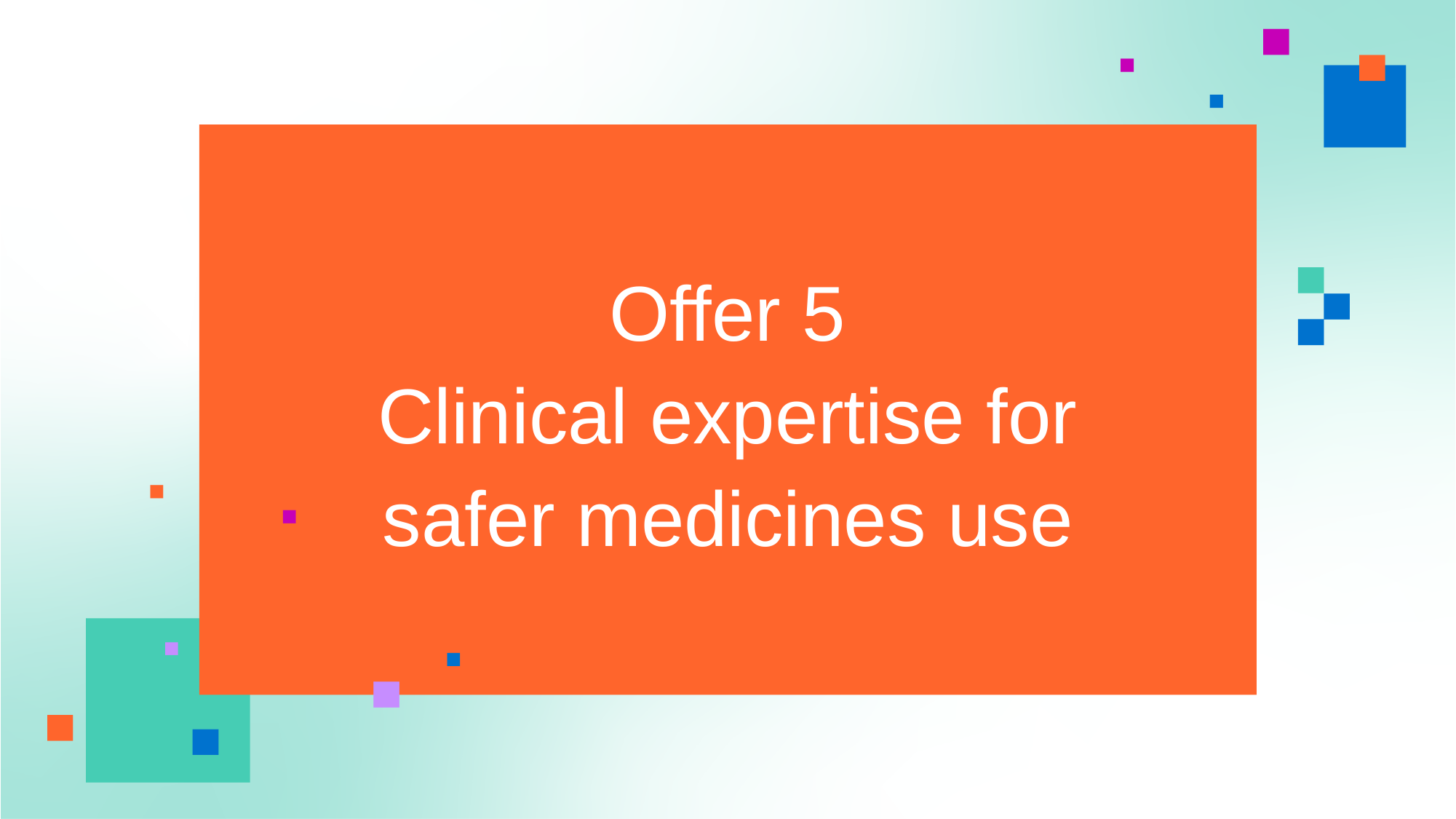

# Offer 5 Clinical expertise for safer medicines use